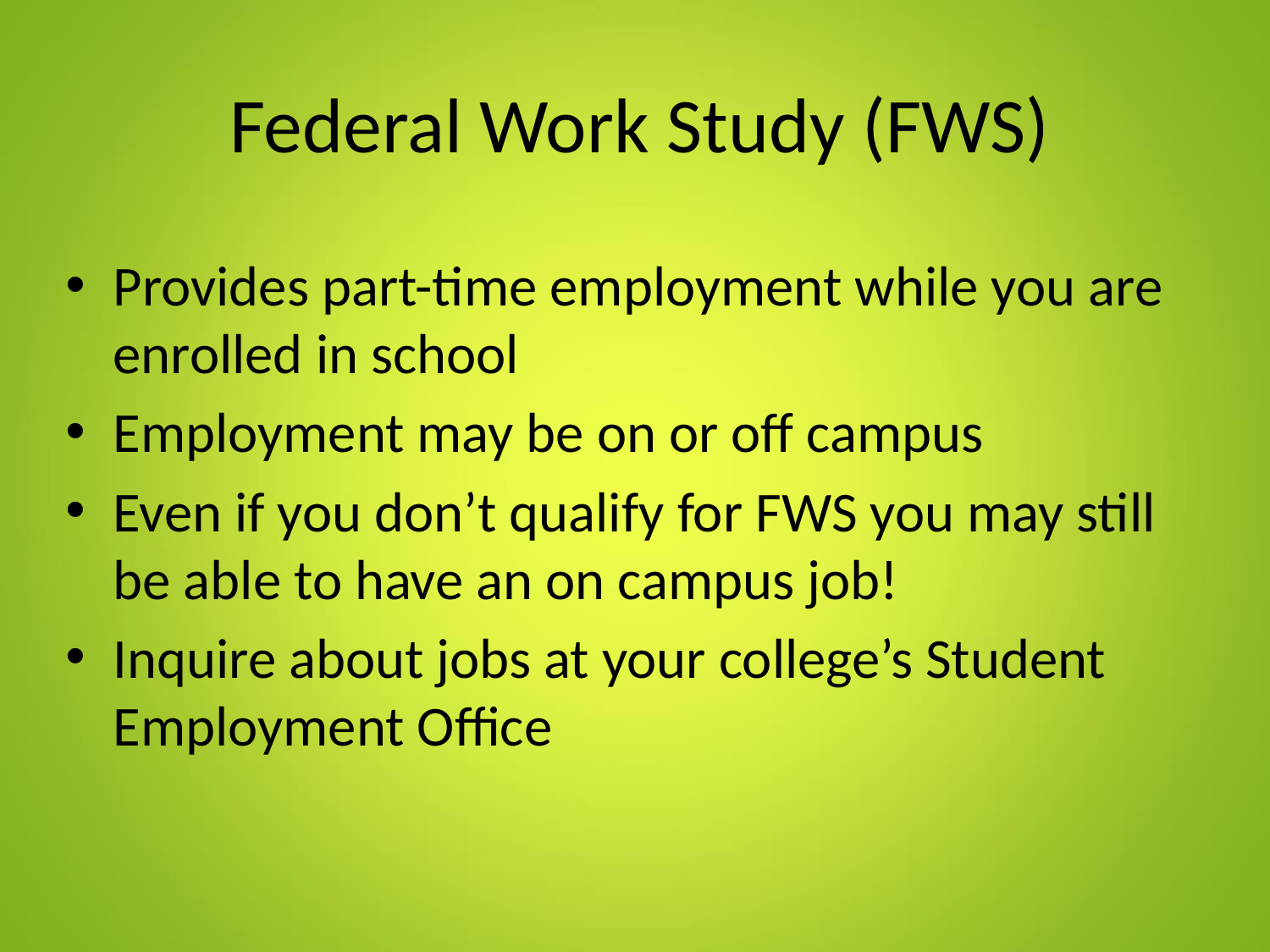

# Federal Work Study (FWS)
Provides part-time employment while you are enrolled in school
Employment may be on or off campus
Even if you don’t qualify for FWS you may still be able to have an on campus job!
Inquire about jobs at your college’s Student Employment Office